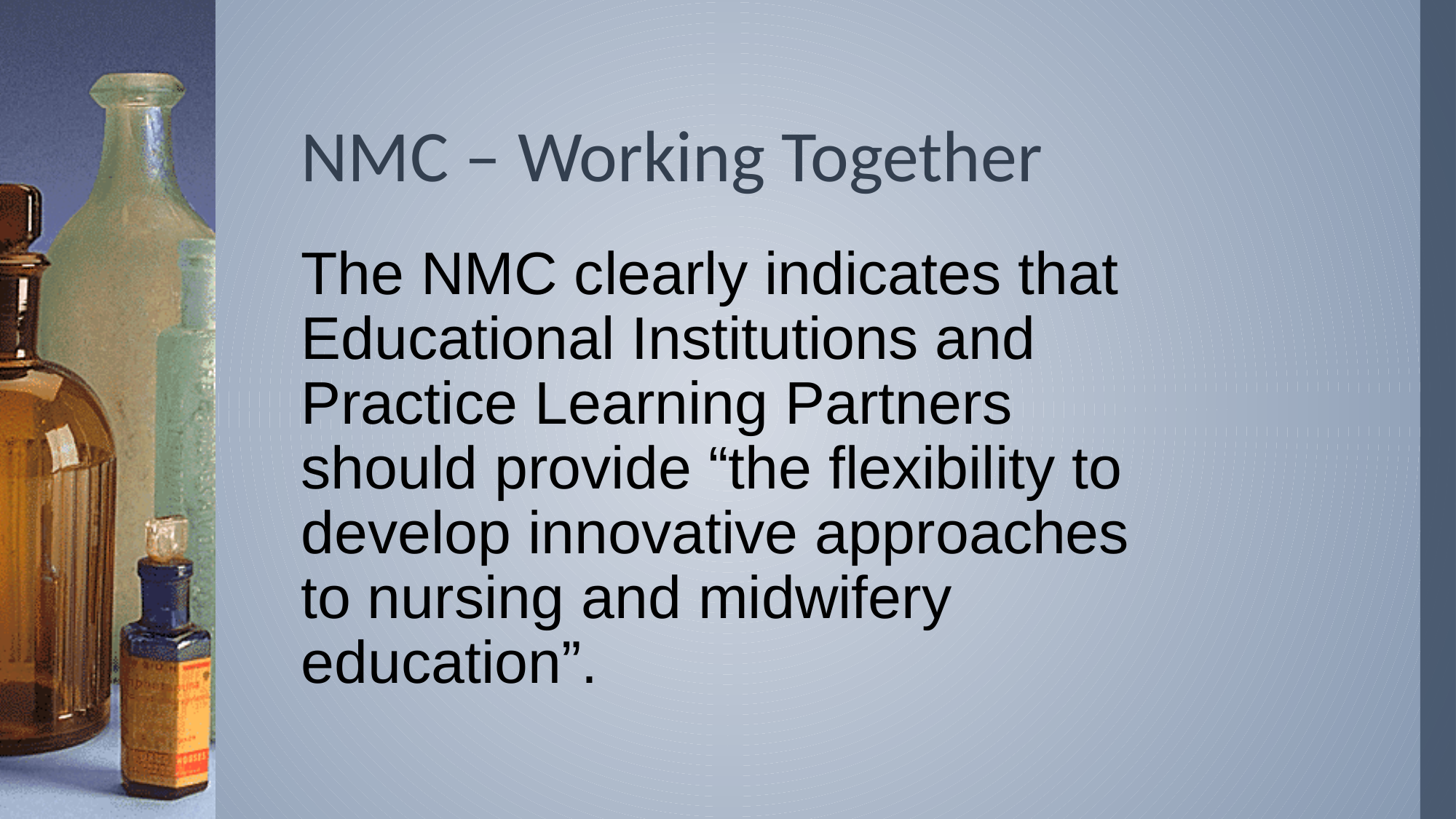

# NMC – Working Together
The NMC clearly indicates that Educational Institutions and Practice Learning Partners should provide “the flexibility to develop innovative approaches to nursing and midwifery education”.